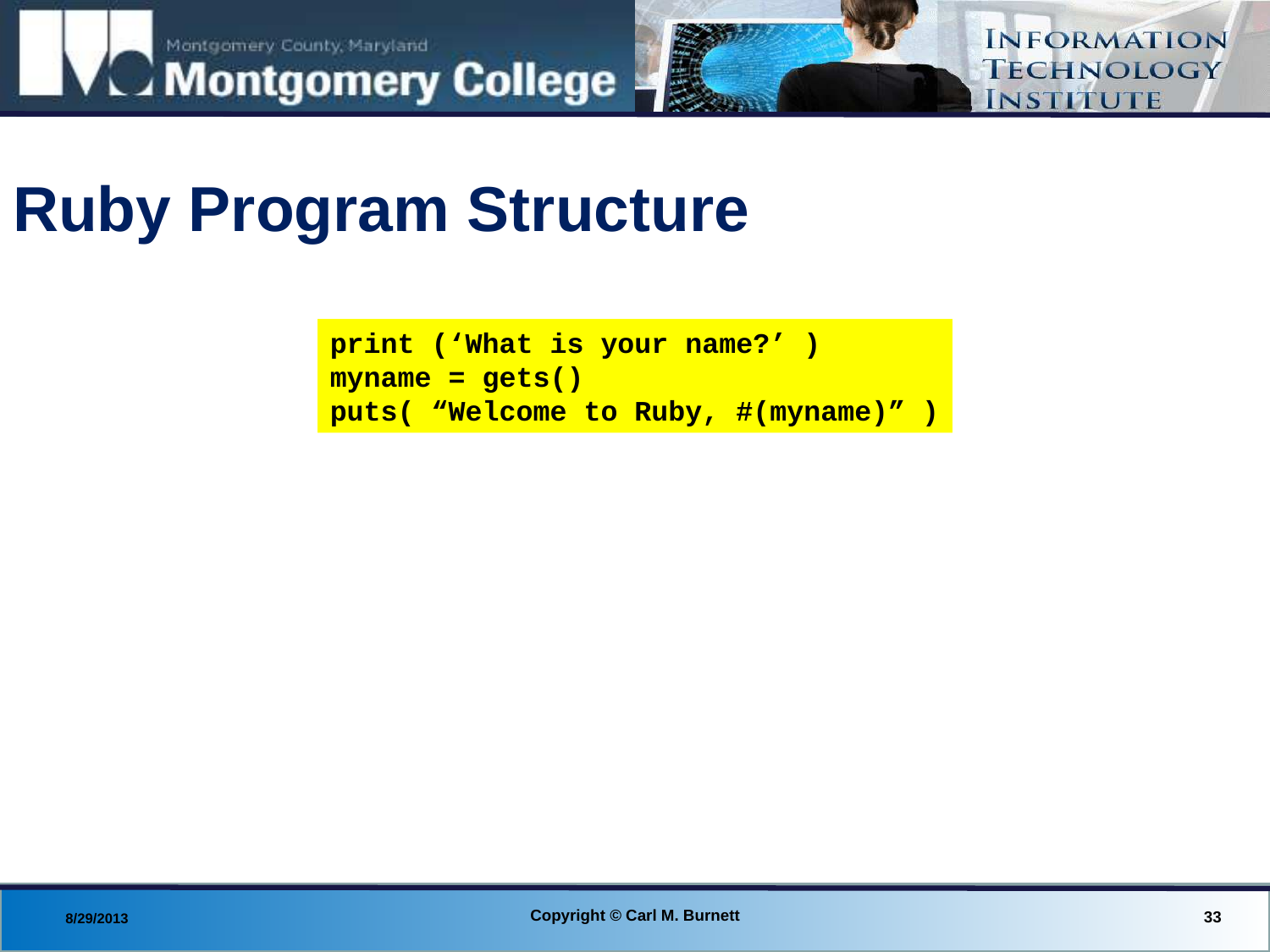

# Ruby Program Structure
print (‘What is your name?’ )
myname = gets()
puts( “Welcome to Ruby, #(myname)” )
Copyright © Carl M. Burnett
33
8/29/2013